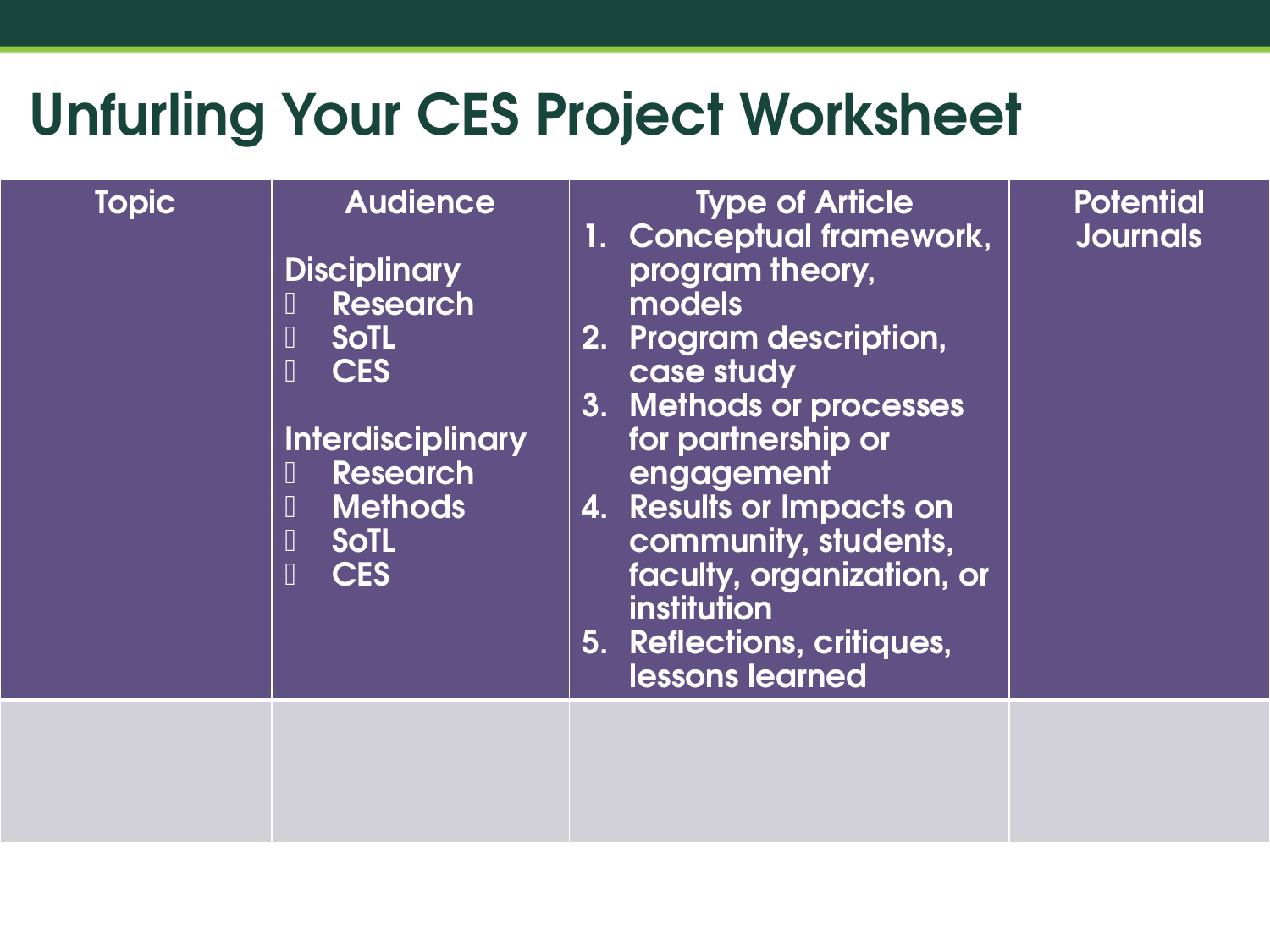

# Unfurling Your CES Project Worksheet
| Topic | Audience Disciplinary Research SoTL CES Interdisciplinary Research Methods SoTL CES | Type of Article Conceptual framework, program theory, models Program description, case study Methods or processes for partnership or engagement Results or Impacts on community, students, faculty, organization, or institution Reflections, critiques, lessons learned | Potential Journals |
| --- | --- | --- | --- |
|  |  |  |  |